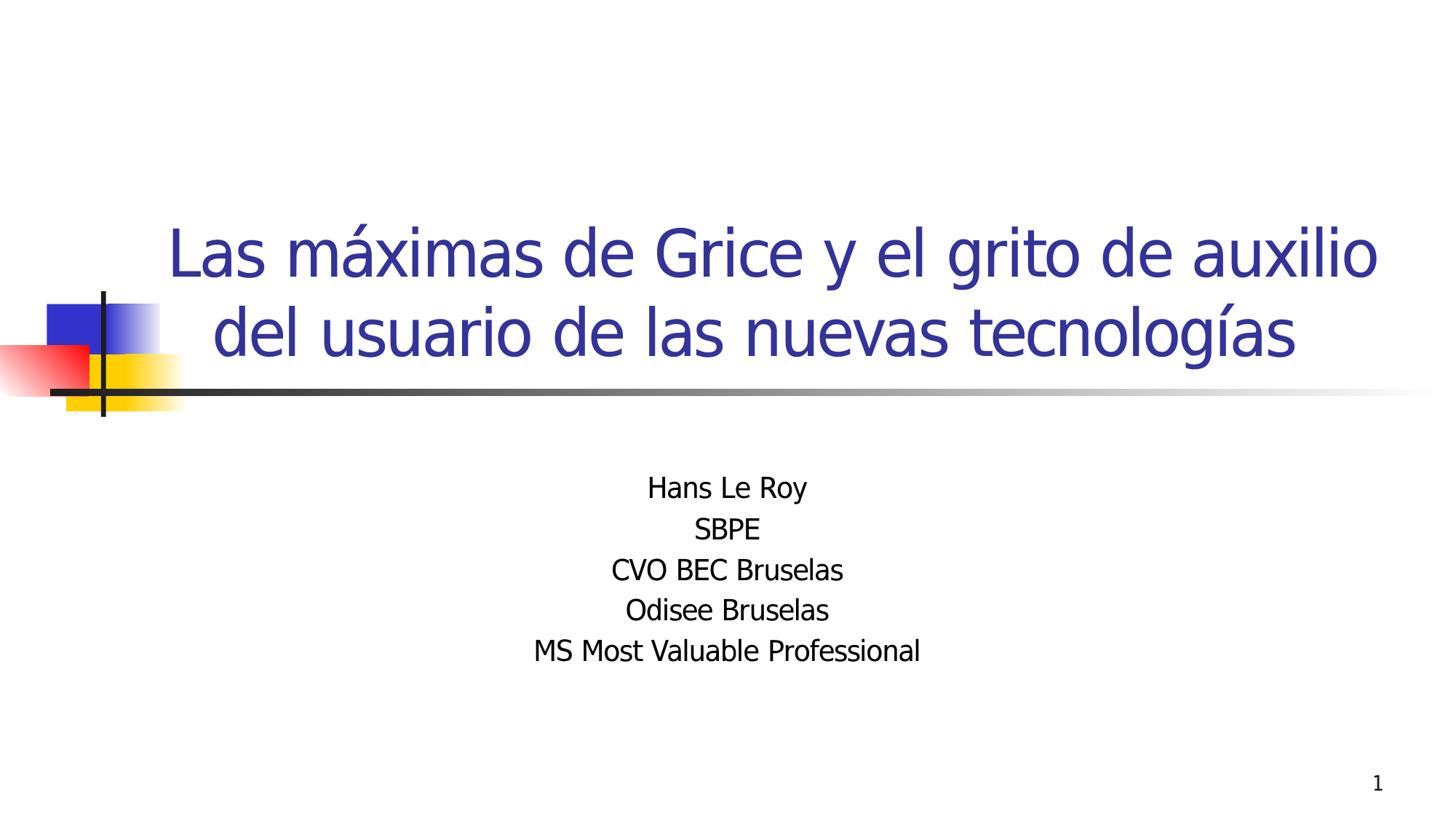

# Las máximas de Grice y el grito de auxilio del usuario de las nuevas tecnologías
Hans Le Roy
SBPE
CVO BEC Bruselas
Odisee Bruselas
MS Most Valuable Professional
1